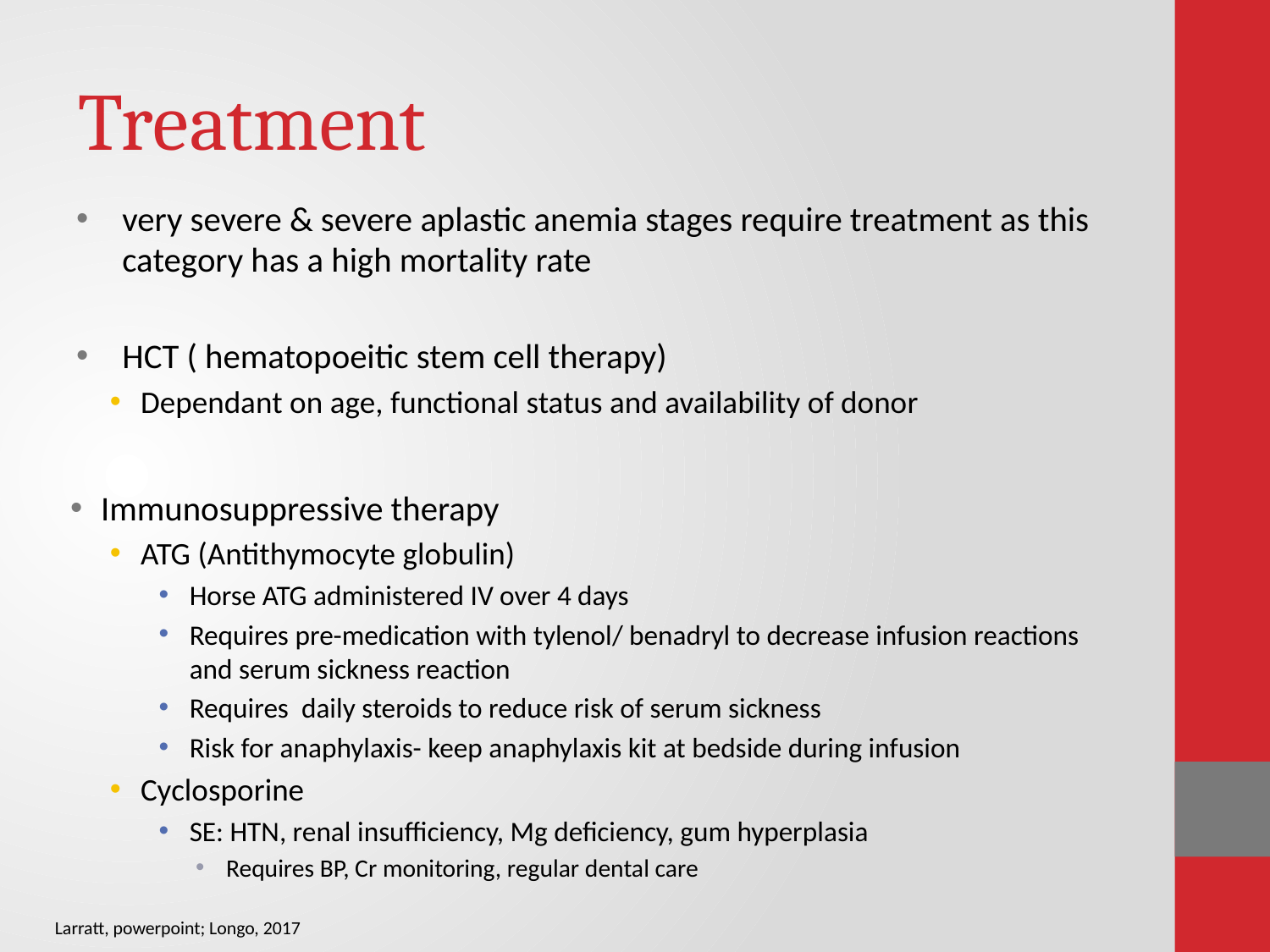

# Treatment
very severe & severe aplastic anemia stages require treatment as this category has a high mortality rate

HCT ( hematopoeitic stem cell therapy)
Dependant on age, functional status and availability of donor

Immunosuppressive therapy
ATG (Antithymocyte globulin)
Horse ATG administered IV over 4 days
Requires pre-medication with tylenol/ benadryl to decrease infusion reactions and serum sickness reaction
Requires  daily steroids to reduce risk of serum sickness
Risk for anaphylaxis- keep anaphylaxis kit at bedside during infusion
Cyclosporine
SE: HTN, renal insufficiency, Mg deficiency, gum hyperplasia
Requires BP, Cr monitoring, regular dental care

Larratt, powerpoint; Longo, 2017